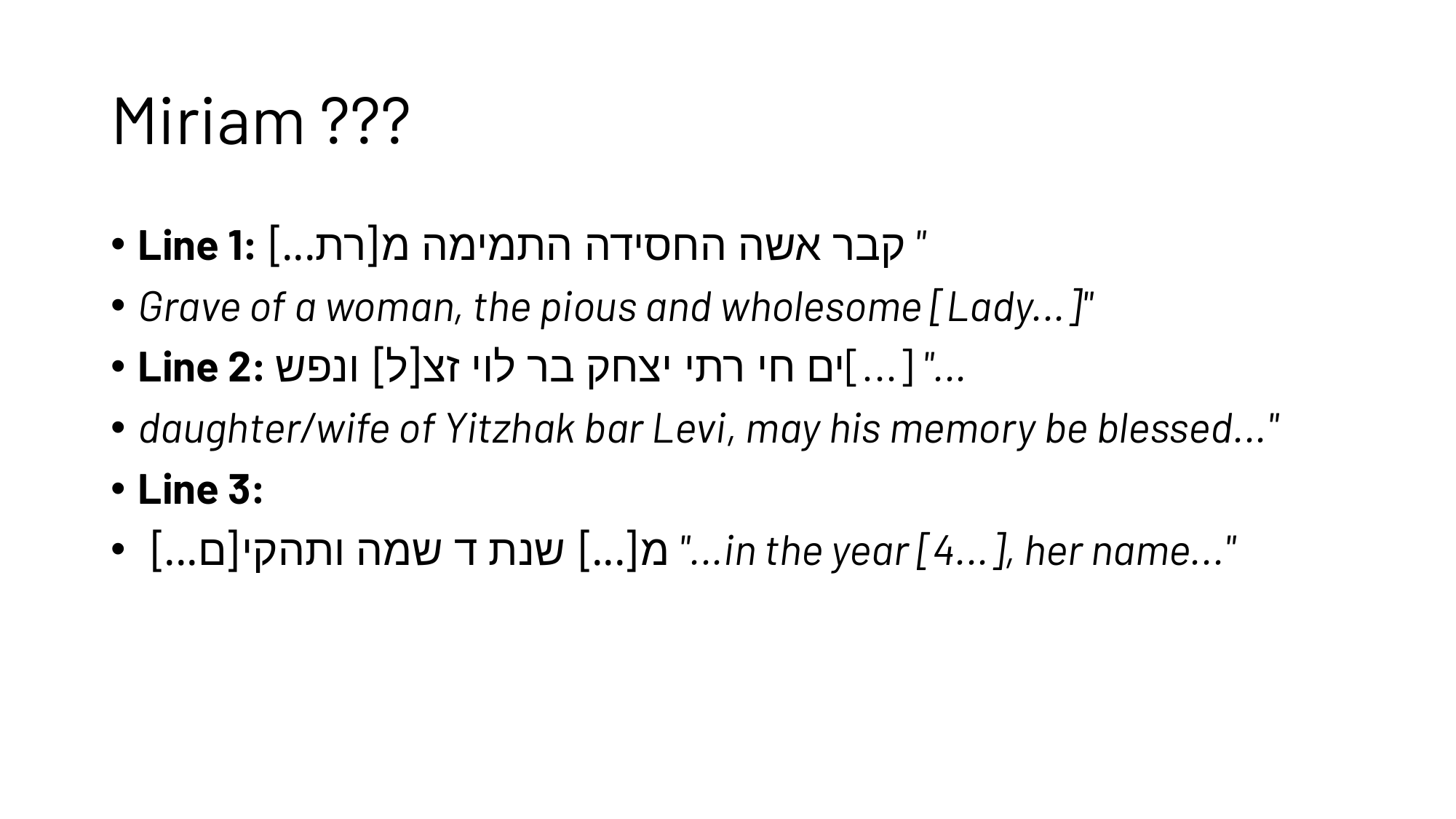

# Miriam ???
Line 1: קבר אשה החסידה התמימה מ[רת...] "
Grave of a woman, the pious and wholesome [Lady...]"
Line 2: ים חי רתי יצחק בר לוי זצ[ל] ונפש[...] "...
daughter/wife of Yitzhak bar Levi, may his memory be blessed..."
Line 3:
 מ[...] שנת ד שמה ותהקי[ם...] "...in the year [4...], her name..."